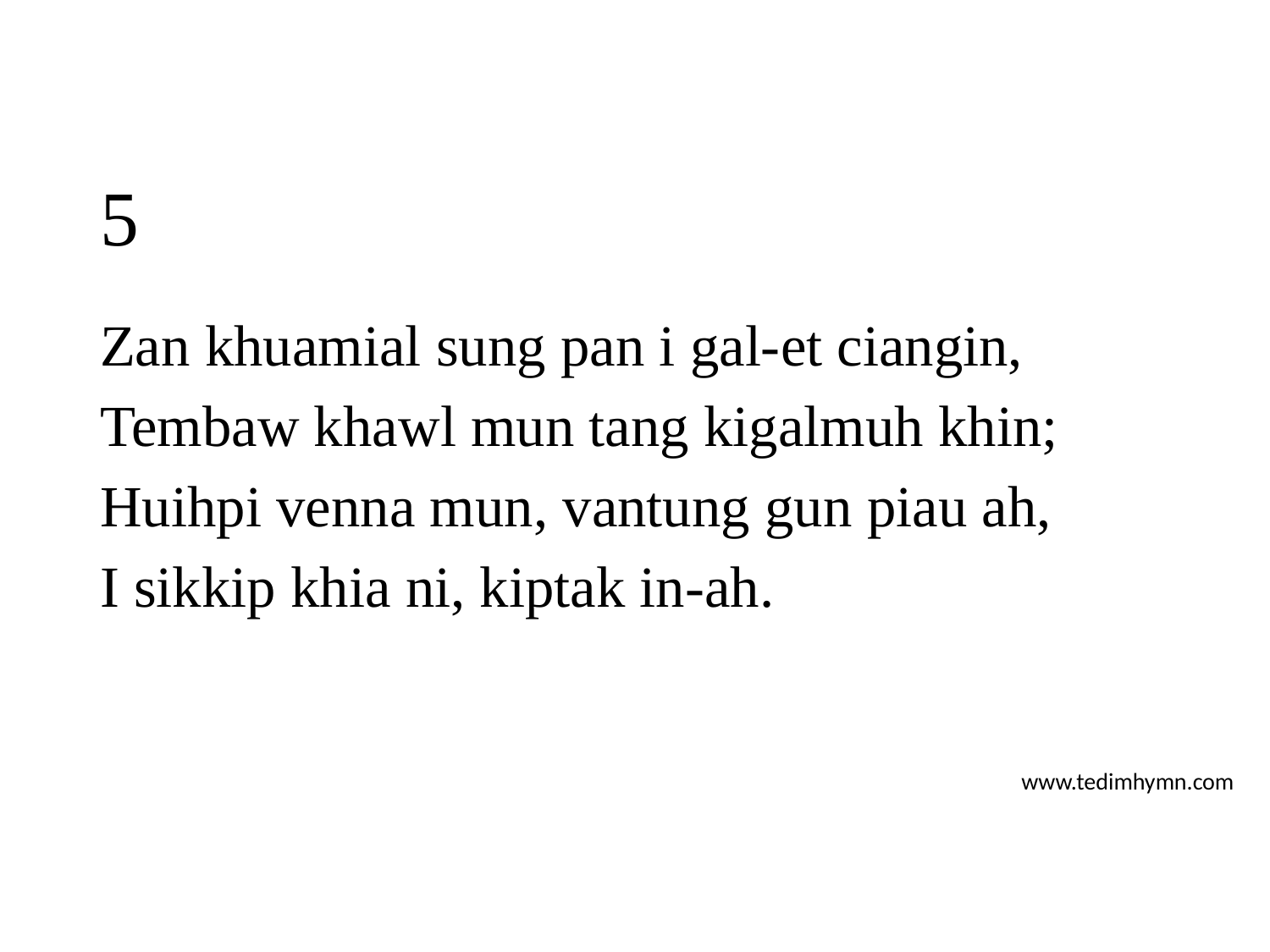

# 5
Zan khuamial sung pan i gal-et ciangin,
Tembaw khawl mun tang kigalmuh khin;
Huihpi venna mun, vantung gun piau ah,
I sikkip khia ni, kiptak in-ah.
www.tedimhymn.com